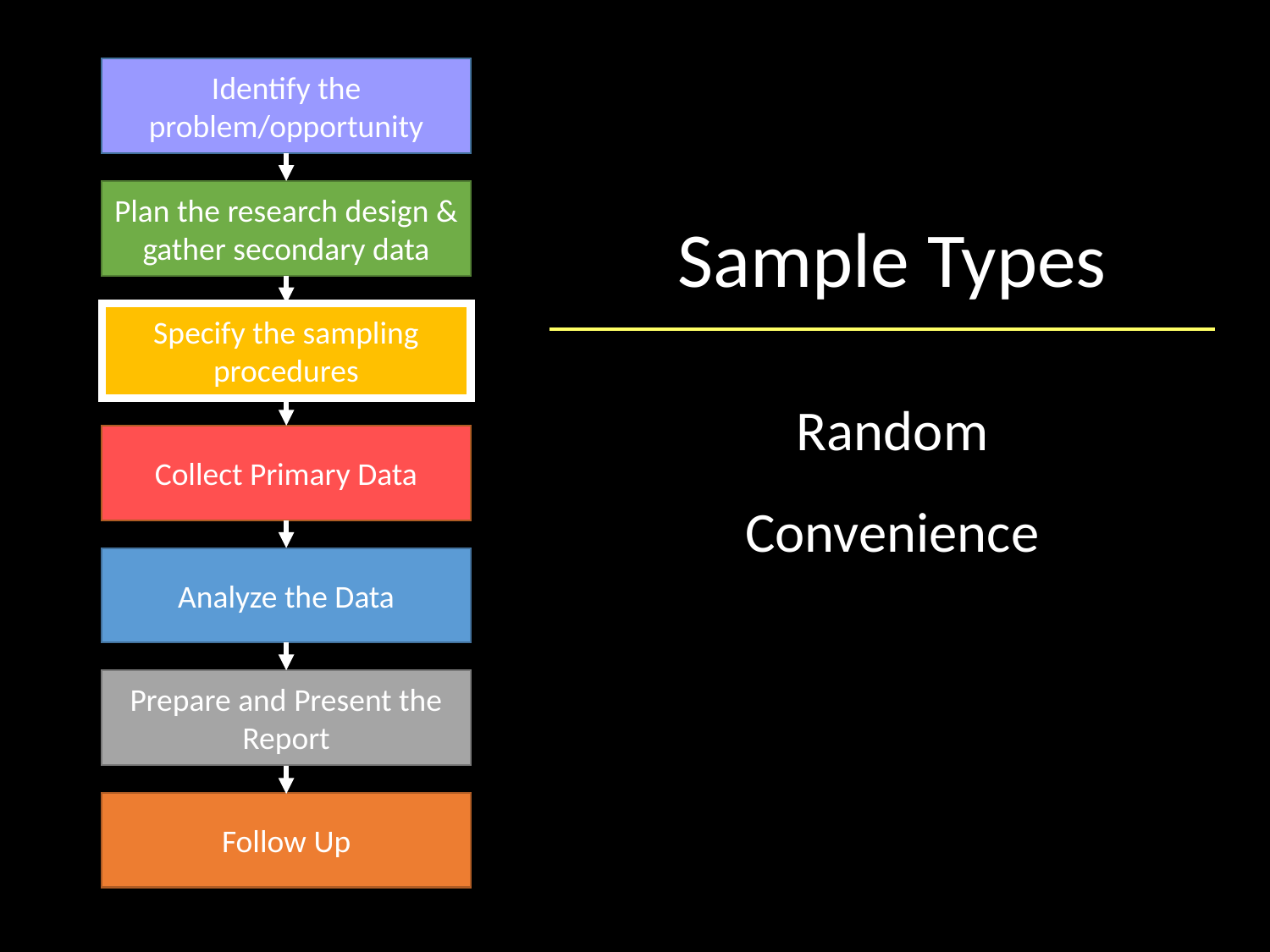

Identify the problem/opportunity
Plan the research design & gather secondary data
# Sample Types
Specify the sampling procedures
Random
Convenience

Collect Primary Data
Analyze the Data
Prepare and Present the Report
Follow Up